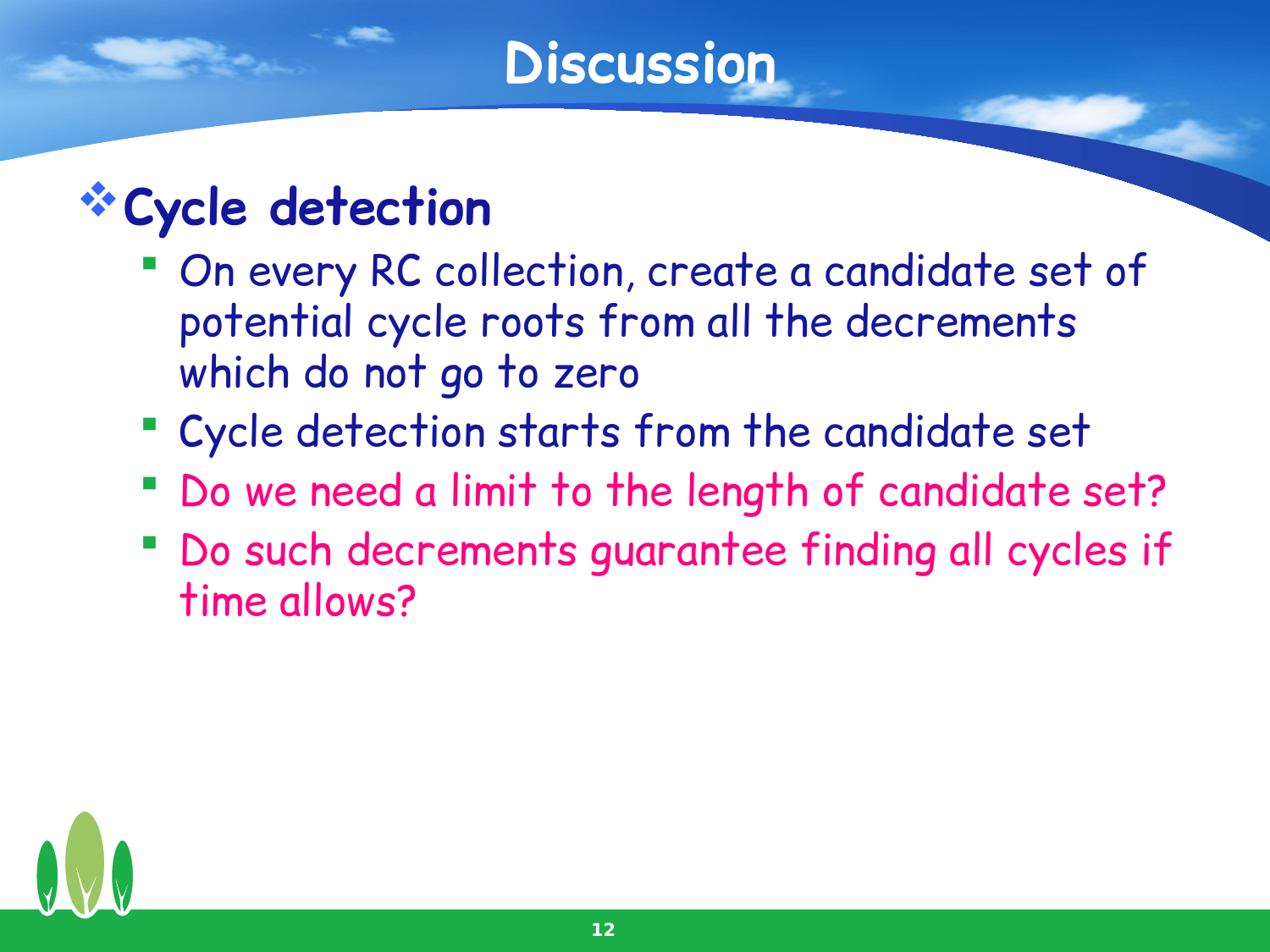

# Discussion
Cycle detection
On every RC collection, create a candidate set of potential cycle roots from all the decrements which do not go to zero
Cycle detection starts from the candidate set
Do we need a limit to the length of candidate set?
Do such decrements guarantee finding all cycles if time allows?
12